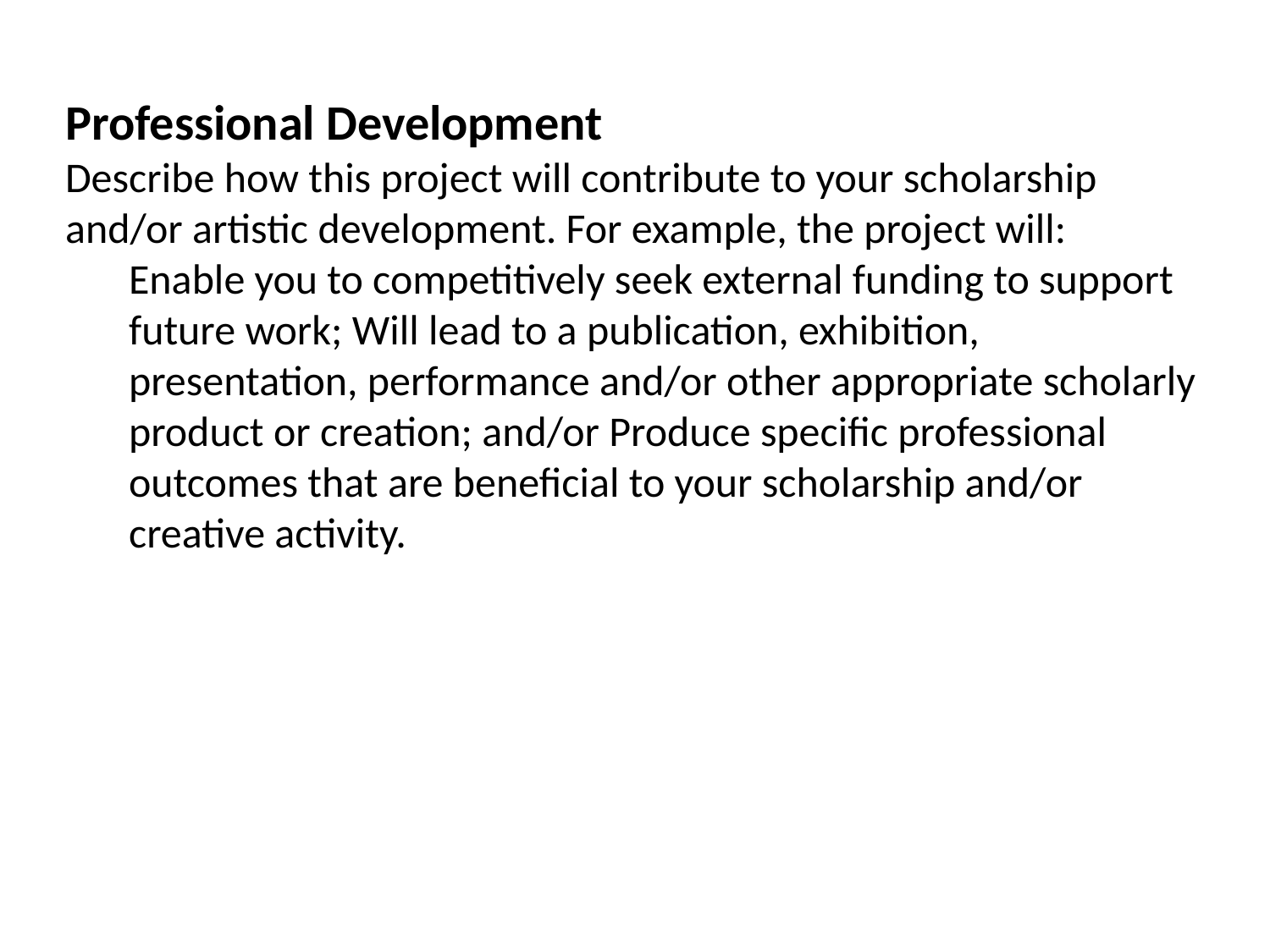

Professional Development
Describe how this project will contribute to your scholarship and/or artistic development. For example, the project will:
Enable you to competitively seek external funding to support future work; Will lead to a publication, exhibition, presentation, performance and/or other appropriate scholarly product or creation; and/or Produce specific professional outcomes that are beneficial to your scholarship and/or creative activity.